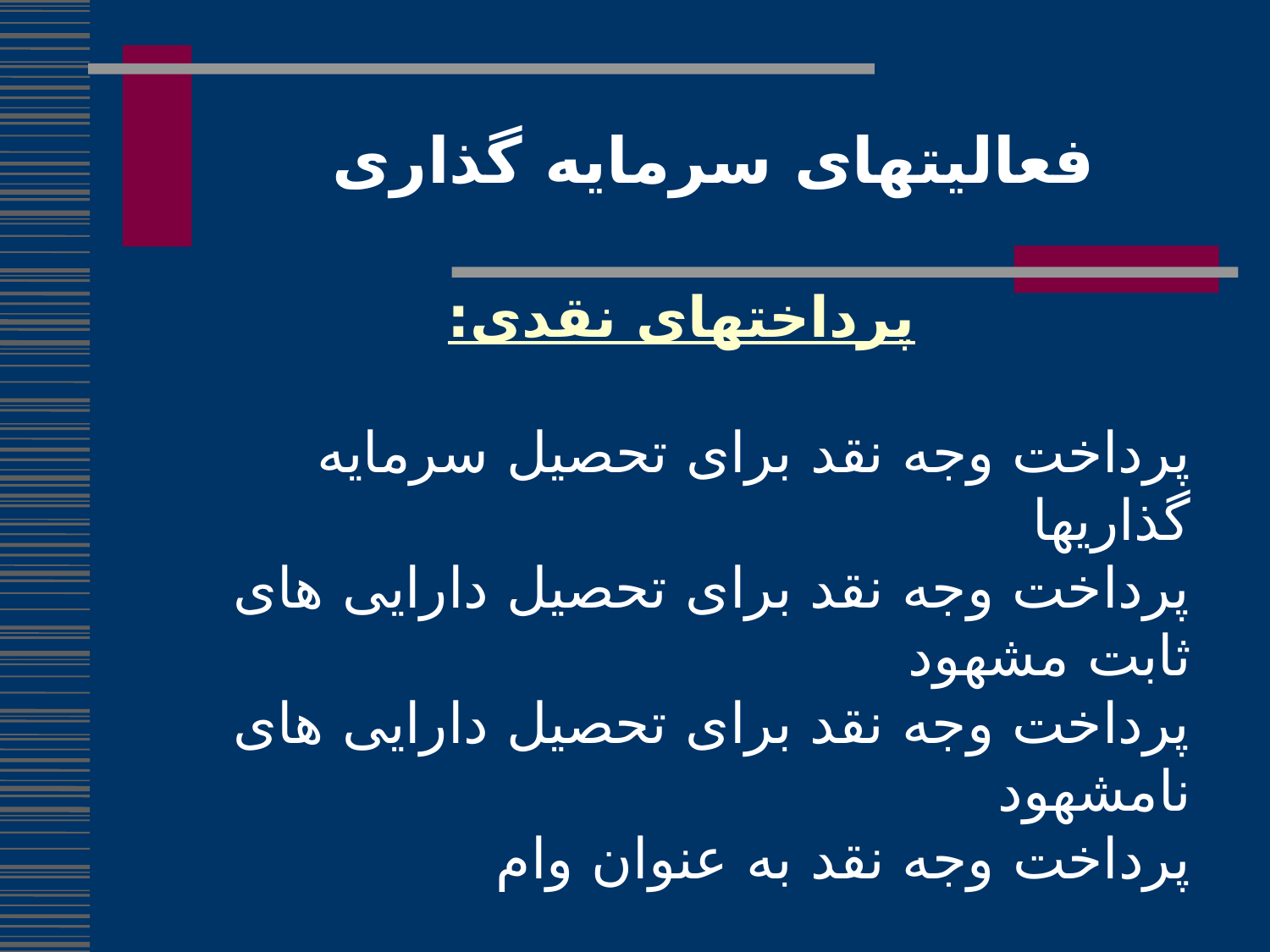

# فعالیتهای سرمایه گذاری
پرداختهای نقدی:

پرداخت وجه نقد برای تحصیل سرمایه گذاریها
پرداخت وجه نقد برای تحصیل دارایی های ثابت مشهود
پرداخت وجه نقد برای تحصیل دارایی های نامشهود
پرداخت وجه نقد به عنوان وام
192